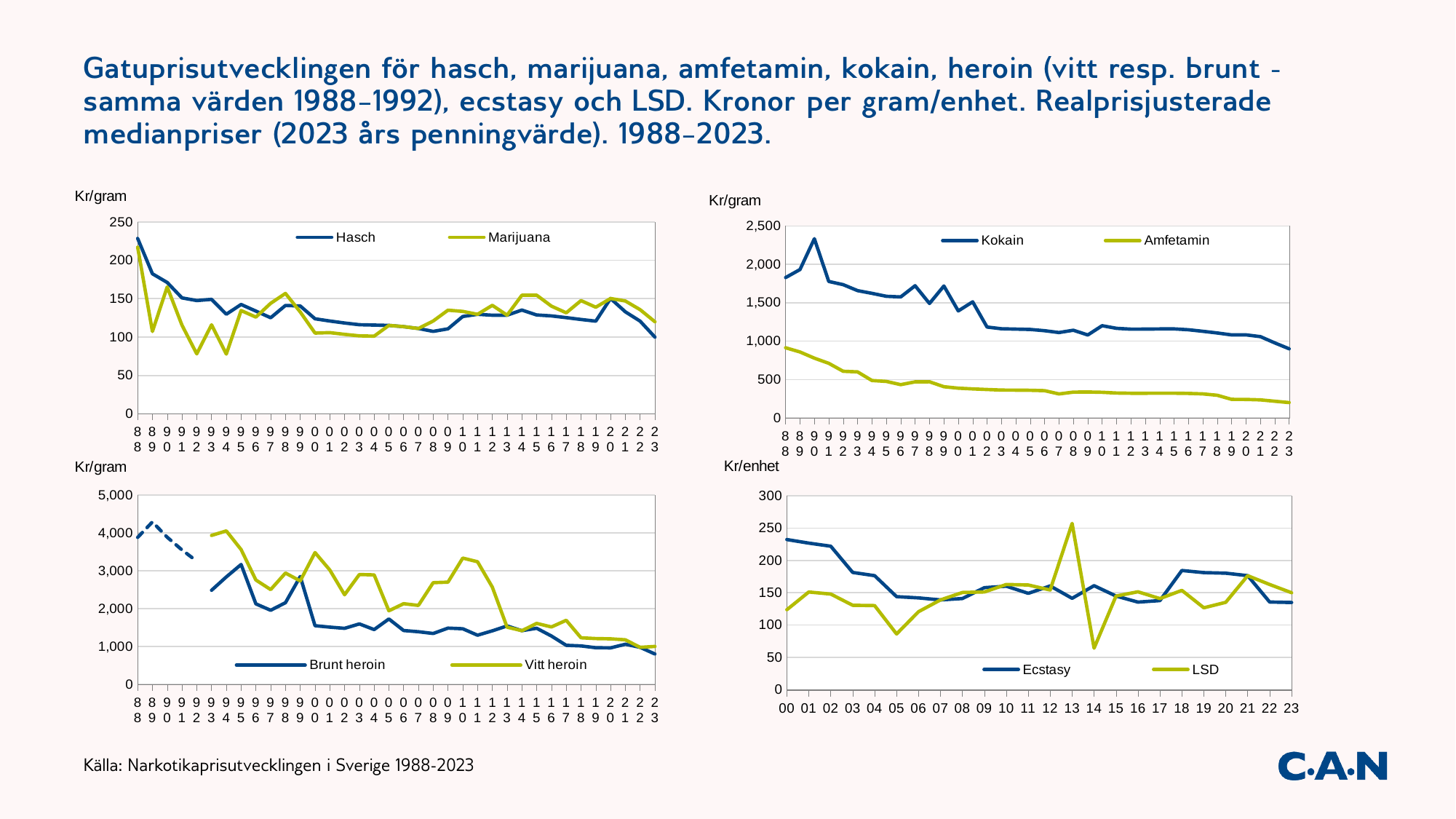

# Gatuprisutvecklingen för hasch, marijuana, amfetamin, kokain, heroin (vitt resp. brunt - samma värden 1988–1992), ecstasy och LSD. Kronor per gram/enhet. Realprisjusterade medianpriser (2023 års penningvärde). 1988–2023.

### Chart

| Category | Hasch | Marijuana |
|---|---|---|
| 88 | 228.4663271080928 | 217.04301075268816 |
| 89 | 182.4462994470438 | 107.32135261590811 |
| 90 | 171.14172849022063 | 165.30735138259948 |
| 91 | 151.0454265340259 | 115.50532617307861 |
| 92 | 147.53848138275 | 78.10860779086765 |
| 93 | 149.1686168247321 | 116.02003530812497 |
| 94 | 129.79142386368204 | 77.87485431820922 |
| 95 | 142.5158860908449 | 134.59833686357575 |
| 96 | 133.8841201716738 | 126.00858369098711 |
| 97 | 125.18314663359044 | 143.96061862862902 |
| 98 | 141.20870579090555 | 156.89856198989506 |
| 99 | 140.55862896050135 | 132.7498162404735 |
| 00 | 123.82960776043862 | 105.25516659637283 |
| 01 | 120.91804260736082 | 105.80328728144072 |
| 02 | 118.36540223566061 | 103.56972695620303 |
| 03 | 116.12671245190751 | 101.61087339541906 |
| 04 | 115.69821594898616 | 101.2359389553629 |
| 05 | 115.17420919368067 | 115.17420919368067 |
| 06 | 113.6302863978608 | 113.6302863978608 |
| 07 | 111.17001135933359 | 111.17001135933359 |
| 08 | 107.47420965058237 | 120.90848585690516 |
| 09 | 110.71000969867228 | 135.01220694960034 |
| 10 | 126.79439283234699 | 133.4677819287863 |
| 11 | 129.62784574382687 | 129.62784574382687 |
| 12 | 128.48504137492043 | 141.33354551241246 |
| 13 | 128.54231675476024 | 128.54231675476024 |
| 14 | 135.21483938881624 | 154.53124501578998 |
| 15 | 128.83357268230412 | 154.60028721876492 |
| 16 | 127.57955946022817 | 140.337515406251 |
| 17 | 125.32985626028375 | 131.59634907329794 |
| 18 | 122.92935444579783 | 147.5152253349574 |
| 19 | 120.77424759169509 | 138.89038473044934 |
| 20 | 150.2217789949988 | 150.2217789949988 |
| 21 | 132.92374486436086 | 147.03954077916023 |
| 22 | 120.75939071280683 | 135.6847086660751 |
| 23 | 100.0 | 120.0 |

### Chart

| Category | Kokain | Amfetamin |
|---|---|---|
| 88 | 1827.7306168647424 | 913.8653084323712 |
| 89 | 1931.784347086346 | 858.5708209272649 |
| 90 | 2333.750843048463 | 777.916947682821 |
| 91 | 1777.0050180473634 | 710.8020072189453 |
| 92 | 1735.746839797059 | 607.5113939289706 |
| 93 | 1657.4290758303566 | 599.9893254505891 |
| 94 | 1622.3927982960254 | 486.7178394888076 |
| 95 | 1583.5098454538324 | 475.0529536361497 |
| 96 | 1575.1072961373388 | 433.1545064377682 |
| 97 | 1721.2682662118686 | 469.43679987596414 |
| 98 | 1490.5363389040028 | 470.69568596968514 |
| 99 | 1717.9387984061277 | 406.0582614414484 |
| 00 | 1393.0830873049345 | 386.9675242513707 |
| 01 | 1511.4755325920103 | 377.86888314800257 |
| 02 | 1183.6540223566062 | 369.8918819864394 |
| 03 | 1161.267124519075 | 362.8959764122109 |
| 04 | 1156.9821594898617 | 361.55692484058176 |
| 05 | 1151.7420919368067 | 359.9194037302521 |
| 06 | 1136.302863978608 | 355.094644993315 |
| 07 | 1111.7001135933358 | 312.66565694812573 |
| 08 | 1141.9134775374375 | 335.8569051580699 |
| 09 | 1080.0976555968027 | 337.53051737400085 |
| 10 | 1201.2100373590768 | 333.66945482196576 |
| 11 | 1166.6506116944417 | 324.06961435956714 |
| 12 | 1156.3653723742839 | 321.2126034373011 |
| 13 | 1156.880850792842 | 321.35579188690053 |
| 14 | 1158.984337618425 | 321.9400937828958 |
| 15 | 1159.502154140737 | 322.0839317057603 |
| 16 | 1148.2160351420534 | 318.9488986505704 |
| 17 | 1127.9687063425538 | 313.32464065070934 |
| 18 | 1106.3641900121804 | 295.0304506699148 |
| 19 | 1080.929515945671 | 241.54849518339017 |
| 20 | 1081.5968087639915 | 240.35484639199808 |
| 21 | 1058.6846936099537 | 235.26326524665637 |
| 22 | 976.9299023957407 | 217.09553386572017 |
| 23 | 900.0 | 200.0 |

### Chart

| Category | Brunt heroin | Brunt heroin | Vitt heroin |
|---|---|---|---|
| 88 | 3883.927560837578 | None | None |
| 89 | 4292.854104636324 | None | None |
| 90 | 3889.5847384141052 | None | None |
| 91 | 3554.0100360947267 | None | None |
| 92 | 3254.5253246194857 | None | None |
| 93 | None | 2486.1436137455353 | 3936.394055097097 |
| 94 | None | 2839.1873970180445 | 4055.981995740063 |
| 95 | None | 3167.019690907665 | 3562.8971522711226 |
| 96 | None | 2126.3948497854076 | 2756.4377682403433 |
| 97 | None | 1955.9866661498506 | 2503.662932671809 |
| 98 | None | 2157.3552273610567 | 2941.848037310532 |
| 99 | None | 2850.2166428101664 | 2733.0844520097485 |
| 00 | None | 1547.8700970054829 | 3482.7077182623366 |
| 01 | None | 1511.4755325920103 | 3022.9510651840205 |
| 02 | None | 1479.5675279457575 | 2367.3080447132124 |
| 03 | None | 1596.7422962137282 | 2903.1678112976874 |
| 04 | None | 1446.227699362327 | 2892.455398724654 |
| 05 | None | 1727.6131379052101 | 1943.5647801433613 |
| 06 | None | 1420.37857997326 | 2130.5678699598902 |
| 07 | None | 1389.6251419916698 | 2084.4377129875047 |
| 08 | None | 1343.4276206322795 | 2686.855241264559 |
| 09 | None | 1485.1342764456037 | 2700.244138992007 |
| 10 | None | 1468.1456012166493 | 3336.6945482196575 |
| 11 | None | 1296.2784574382686 | 3240.6961435956714 |
| 12 | None | 1413.3354551241248 | 2569.7008274984087 |
| 13 | None | 1542.5078010571226 | 1510.3722218684327 |
| 14 | None | 1416.5364126447414 | 1416.5364126447414 |
| 15 | None | 1481.5860858464973 | 1610.4196585288014 |
| 16 | None | 1275.7955946022817 | 1515.6451663875107 |
| 17 | None | 1029.584769178231 | 1691.9530595138306 |
| 18 | None | 1014.1671741778321 | 1229.2935444579782 |
| 19 | None | 966.1939807335607 | 1207.7424759169508 |
| 20 | None | 961.4193855679923 | 1201.7742319599904 |
| 21 | None | 1058.6846936099537 | 1176.3163262332819 |
| 22 | None | 976.9299023957407 | 976.9299023957407 |
| 23 | None | 800.0 | 1000.0 |

### Chart

| Category | Ecstasy | LSD |
|---|---|---|
| 00 | 232.18051455082244 | 123.82960776043862 |
| 01 | 226.72132988880153 | 151.147553259201 |
| 02 | 221.93512919186364 | 147.95675279457578 |
| 03 | 181.44798820610546 | 130.64255150839594 |
| 04 | 176.43977932220392 | 130.16049294260944 |
| 05 | 143.96776149210083 | 86.3806568952605 |
| 06 | 142.037857997326 | 120.7321792977271 |
| 07 | 138.96251419916698 | 138.96251419916698 |
| 08 | 141.05990016638935 | 150.4638935108153 |
| 09 | 157.9642821310324 | 151.2136717835524 |
| 10 | 160.16133831454357 | 162.8306939531193 |
| 11 | 149.0720226054009 | 162.03480717978357 |
| 12 | 160.60630171865054 | 154.1820496499045 |
| 13 | 141.39654843023624 | 257.0846335095205 |
| 14 | 160.9700468914479 | 64.38801875657916 |
| 15 | 144.93776926759213 | 144.93776926759213 |
| 16 | 135.55328192649242 | 151.50072685902094 |
| 17 | 137.8628418863121 | 140.99608829281922 |
| 18 | 184.39403166869673 | 153.66169305724728 |
| 19 | 181.16137138754263 | 126.81295997127984 |
| 20 | 180.26613479399856 | 135.19960109549893 |
| 21 | 176.44744893499228 | 176.44744893499228 |
| 22 | 135.6847086660751 | 162.82165039929012 |
| 23 | 135.0 | 150.0 |
Källa: Narkotikaprisutvecklingen i Sverige 1988-2023